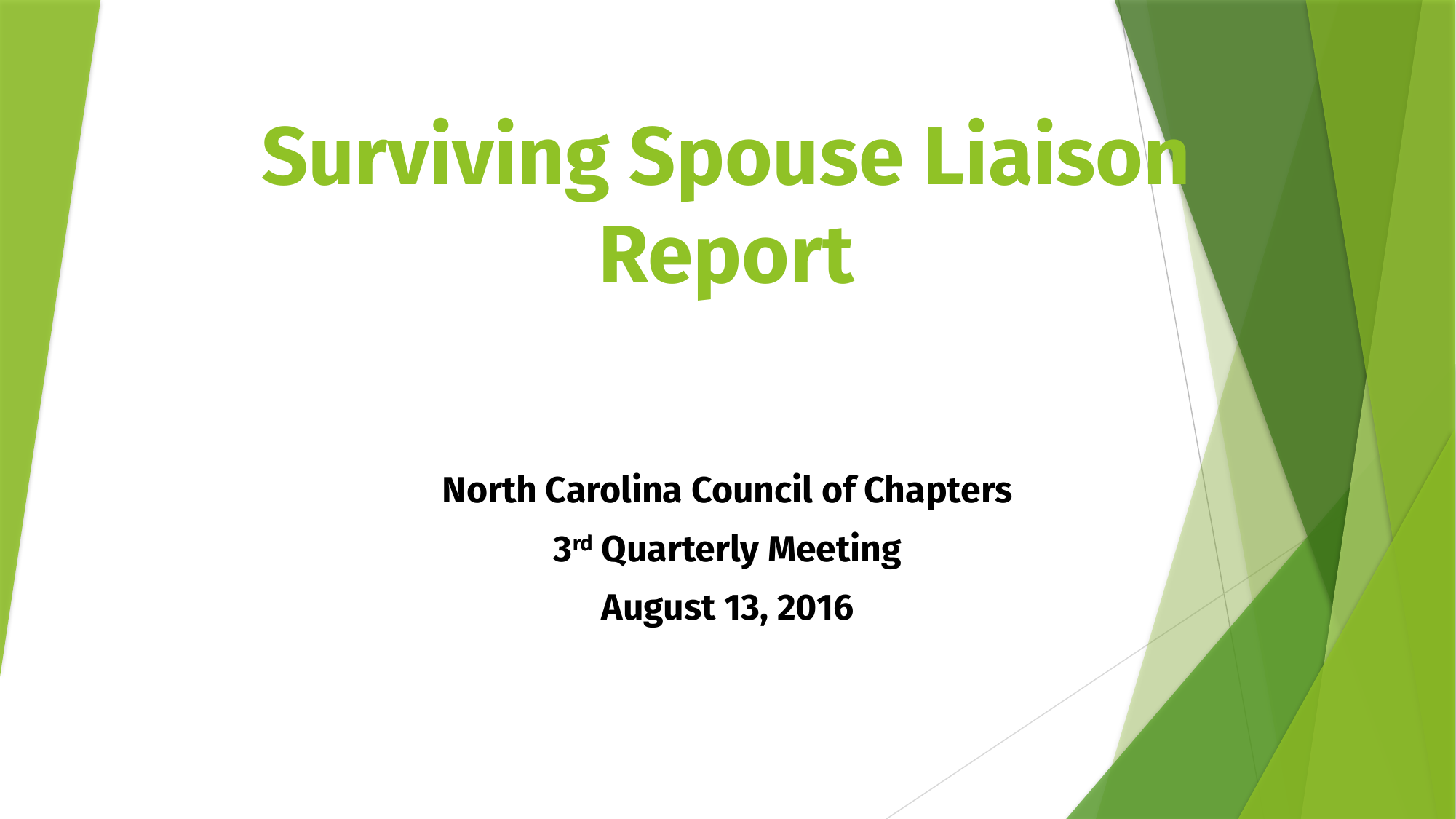

# Surviving Spouse Liaison Report
North Carolina Council of Chapters
3rd Quarterly Meeting
August 13, 2016